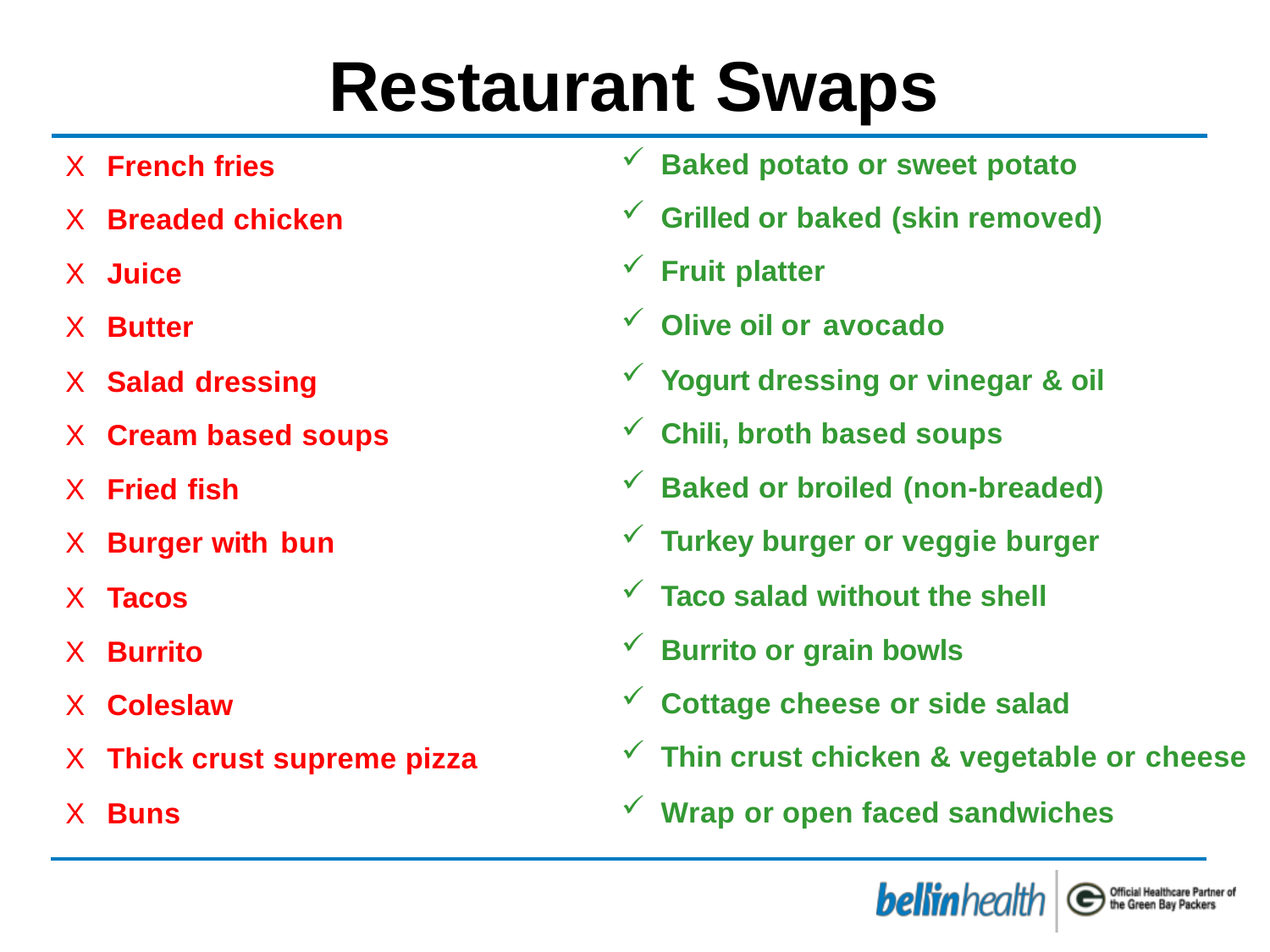

# Restaurant Swaps
Baked potato or sweet potato
Grilled or baked (skin removed)
Fruit platter
Olive oil or avocado
Yogurt dressing or vinegar & oil
Chili, broth based soups
Baked or broiled (non-breaded)
Turkey burger or veggie burger
Taco salad without the shell
Burrito or grain bowls
Cottage cheese or side salad
Thin crust chicken & vegetable or cheese
Wrap or open faced sandwiches
X	French fries
X	Breaded chicken
X	Juice
X	Butter
X	Salad dressing
X	Cream based soups
X	Fried fish
X	Burger with bun
X	Tacos
X	Burrito
X	Coleslaw
X	Thick crust supreme pizza
X	Buns